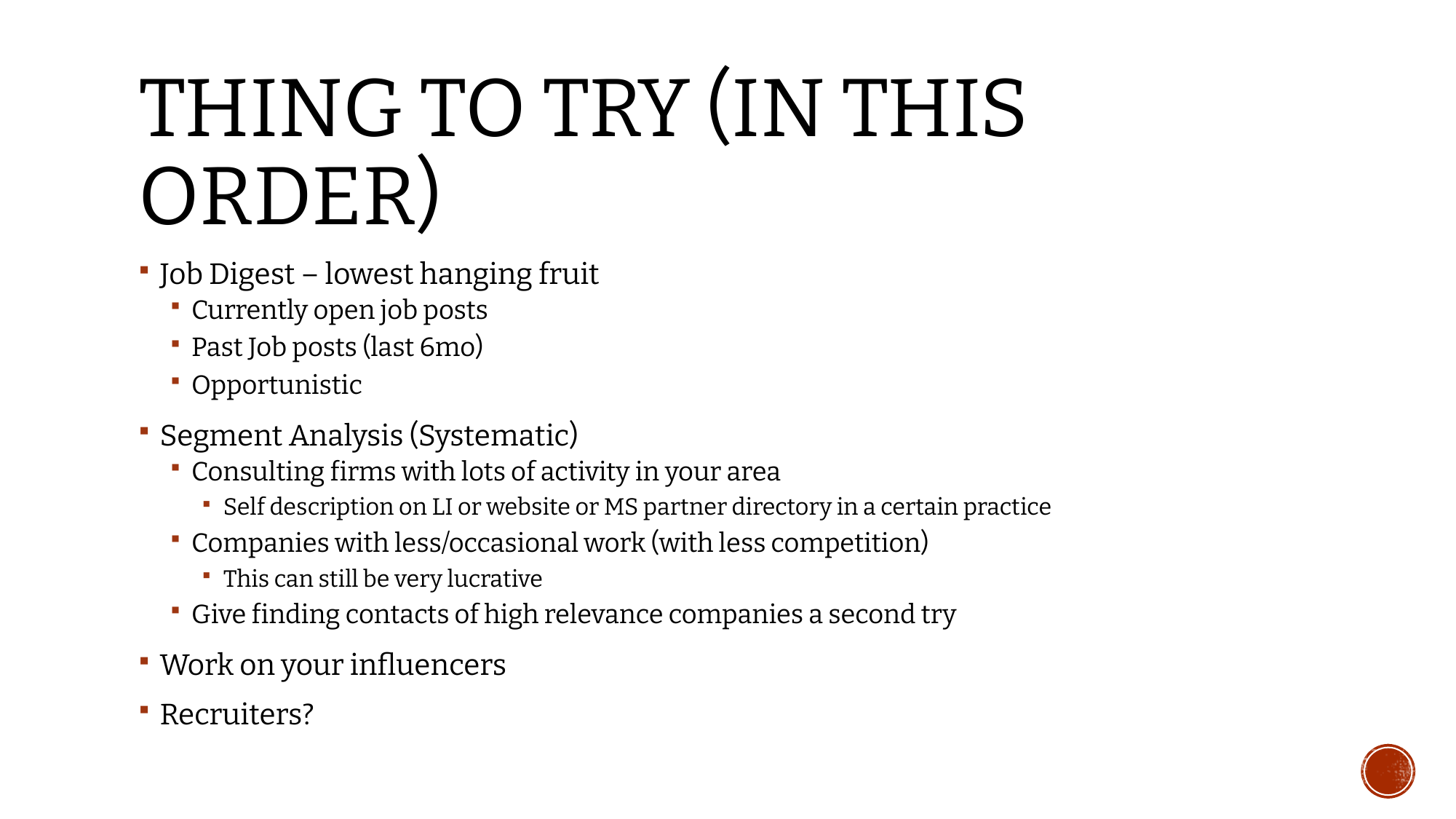

# Thing to try (in this order)
Job Digest – lowest hanging fruit
Currently open job posts
Past Job posts (last 6mo)
Opportunistic
Segment Analysis (Systematic)
Consulting firms with lots of activity in your area
Self description on LI or website or MS partner directory in a certain practice
Companies with less/occasional work (with less competition)
This can still be very lucrative
Give finding contacts of high relevance companies a second try
Work on your influencers
Recruiters?